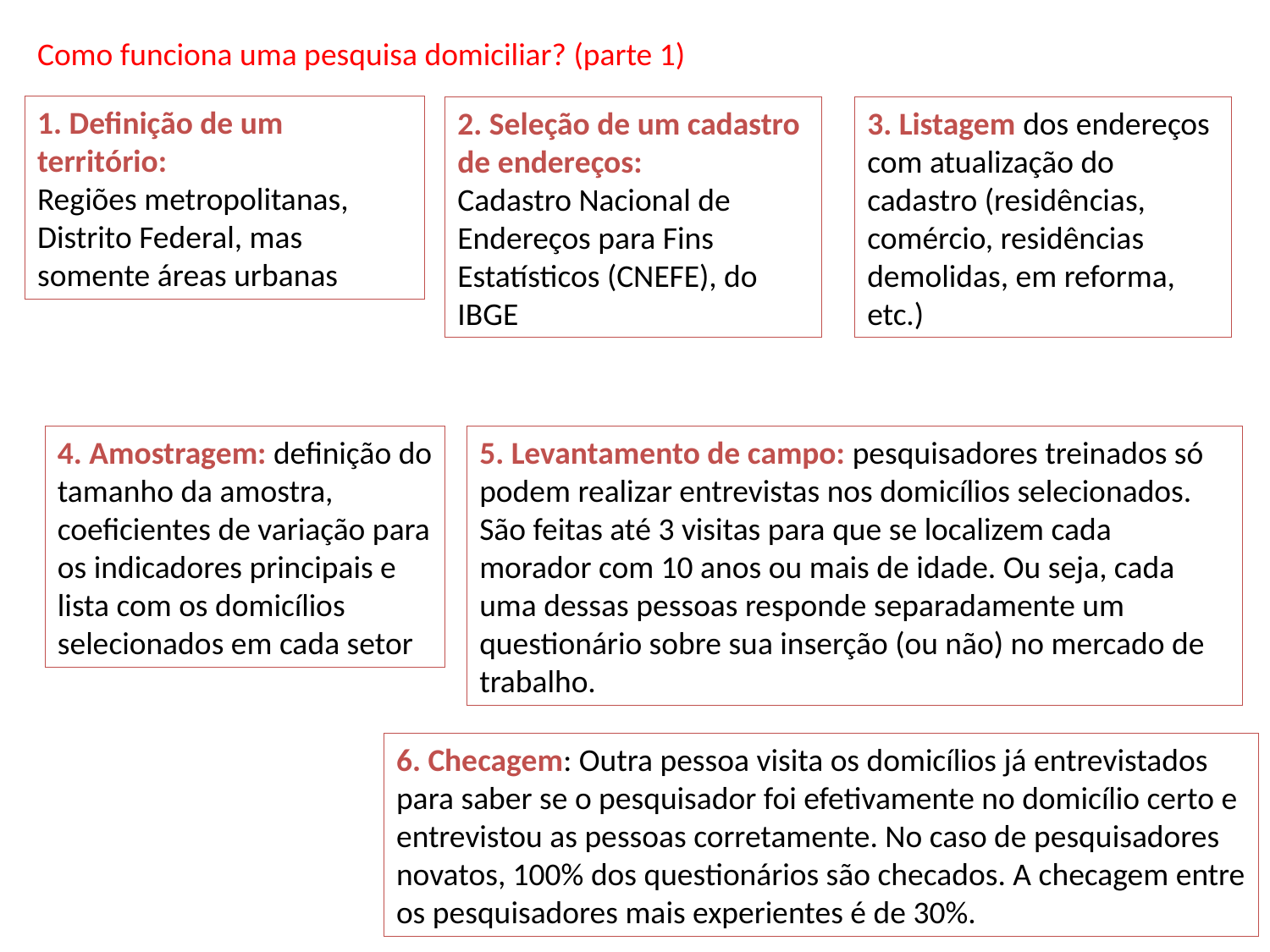

Como funciona uma pesquisa domiciliar? (parte 1)
1. Definição de um território:
Regiões metropolitanas, Distrito Federal, mas somente áreas urbanas
2. Seleção de um cadastro de endereços:
Cadastro Nacional de Endereços para Fins Estatísticos (CNEFE), do IBGE
3. Listagem dos endereços com atualização do cadastro (residências, comércio, residências demolidas, em reforma, etc.)
4. Amostragem: definição do tamanho da amostra, coeficientes de variação para os indicadores principais e lista com os domicílios selecionados em cada setor
5. Levantamento de campo: pesquisadores treinados só podem realizar entrevistas nos domicílios selecionados. São feitas até 3 visitas para que se localizem cada morador com 10 anos ou mais de idade. Ou seja, cada uma dessas pessoas responde separadamente um questionário sobre sua inserção (ou não) no mercado de trabalho.
6. Checagem: Outra pessoa visita os domicílios já entrevistados para saber se o pesquisador foi efetivamente no domicílio certo e entrevistou as pessoas corretamente. No caso de pesquisadores novatos, 100% dos questionários são checados. A checagem entre os pesquisadores mais experientes é de 30%.